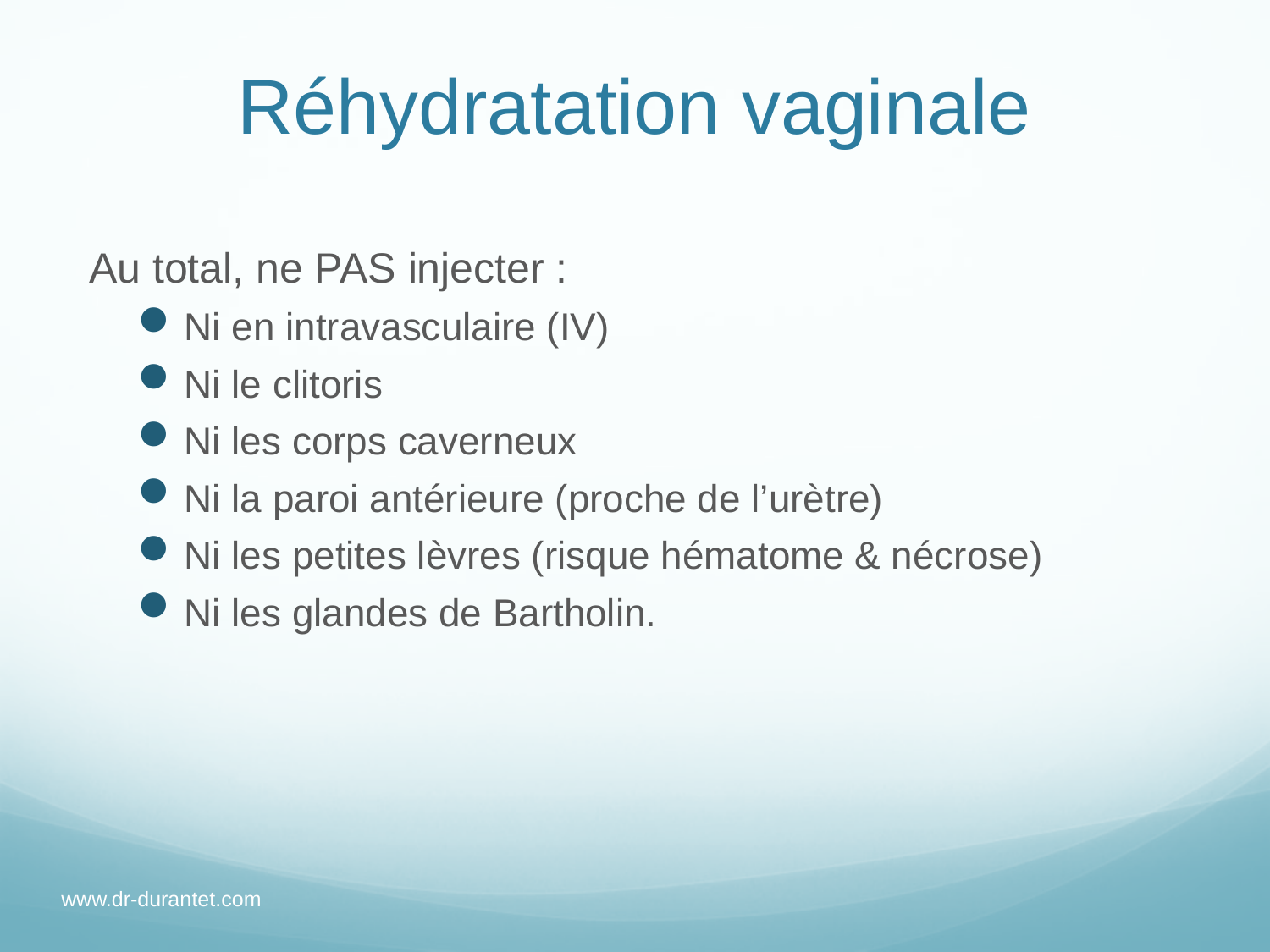

# Réhydratation vaginale
Au total, ne PAS injecter :
Ni en intravasculaire (IV)
Ni le clitoris
Ni les corps caverneux
Ni la paroi antérieure (proche de l’urètre)
Ni les petites lèvres (risque hématome & nécrose)
Ni les glandes de Bartholin.
www.dr-durantet.com